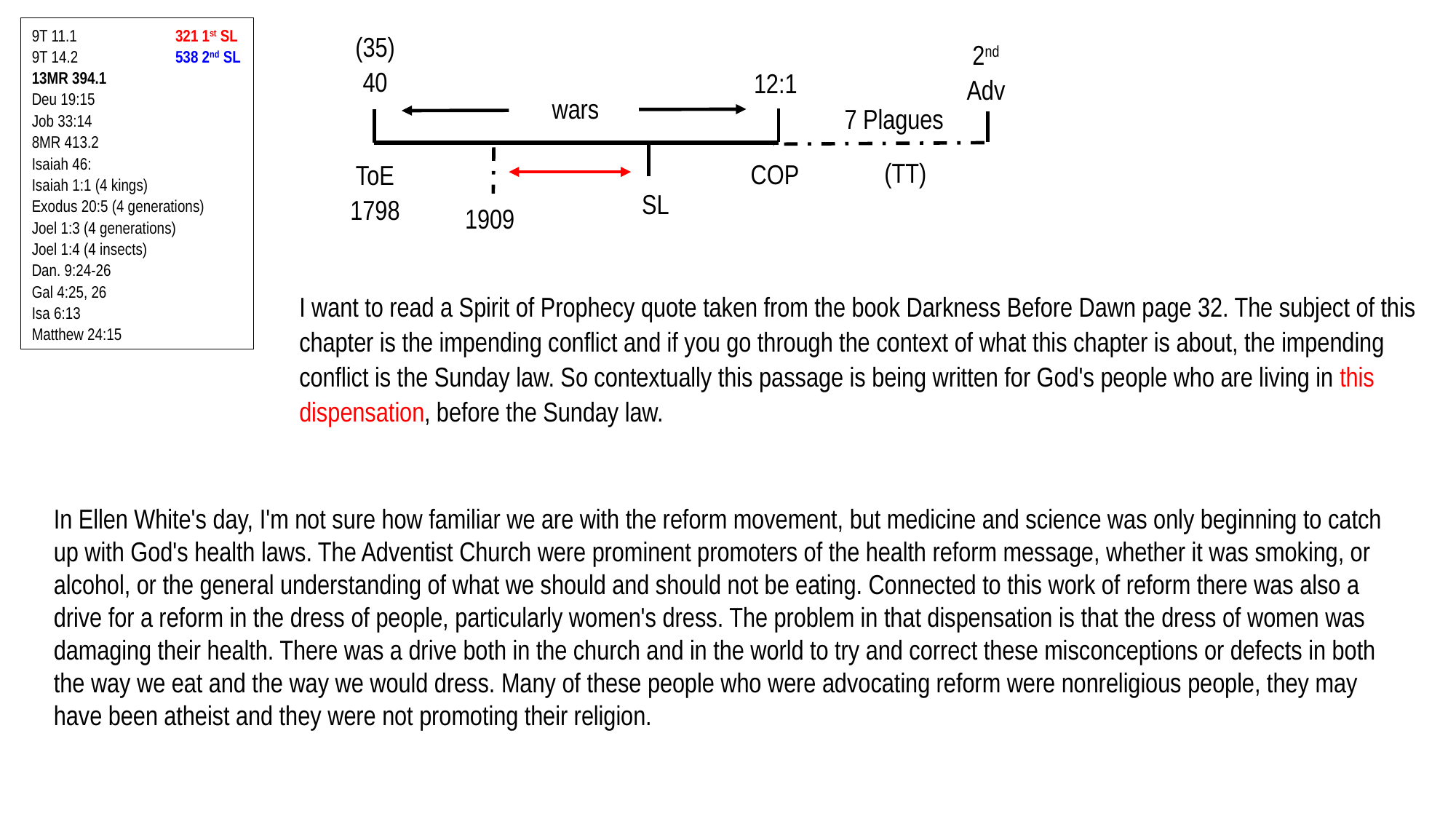

Sp.  Israel	    Spiritual
         =
Nat. Israel	    Natural
9T 11.1	         321 1st SL
9T 14.2	         538 2nd SL
13MR 394.1
Deu 19:15
Job 33:14
8MR 413.2
Isaiah 46:
Isaiah 1:1 (4 kings)
Exodus 20:5 (4 generations)
Joel 1:3 (4 generations)
Joel 1:4 (4 insects)
Dan. 9:24-26
Gal 4:25, 26
Isa 6:13
Matthew 24:15
(35)
40
2nd Adv
12:1
wars
7 Plagues
(TT)
COP
ToE
1798
SL
1909
I want to read a Spirit of Prophecy quote taken from the book Darkness Before Dawn page 32. The subject of this chapter is the impending conflict and if you go through the context of what this chapter is about, the impending conflict is the Sunday law. So contextually this passage is being written for God's people who are living in this dispensation, before the Sunday law.
In Ellen White's day, I'm not sure how familiar we are with the reform movement, but medicine and science was only beginning to catch up with God's health laws. The Adventist Church were prominent promoters of the health reform message, whether it was smoking, or alcohol, or the general understanding of what we should and should not be eating. Connected to this work of reform there was also a drive for a reform in the dress of people, particularly women's dress. The problem in that dispensation is that the dress of women was damaging their health. There was a drive both in the church and in the world to try and correct these misconceptions or defects in both the way we eat and the way we would dress. Many of these people who were advocating reform were nonreligious people, they may have been atheist and they were not promoting their religion.